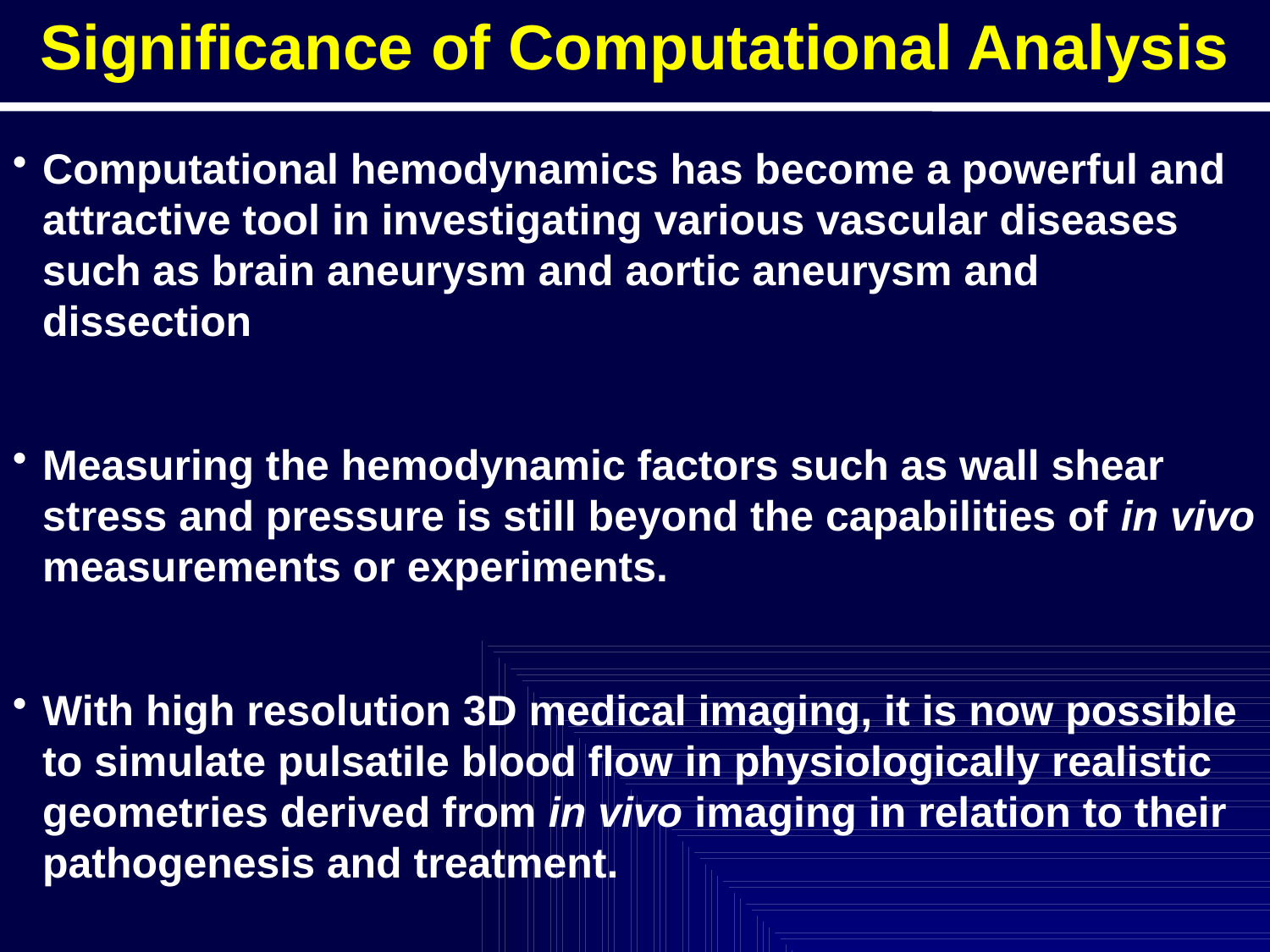

Significance of Computational Analysis

Computational hemodynamics has become a powerful and attractive tool in investigating various vascular diseases such as brain aneurysm and aortic aneurysm and dissection

Measuring the hemodynamic factors such as wall shear stress and pressure is still beyond the capabilities of in vivo measurements or experiments.

With high resolution 3D medical imaging, it is now possible to simulate pulsatile blood flow in physiologically realistic geometries derived from in vivo imaging in relation to their pathogenesis and treatment.